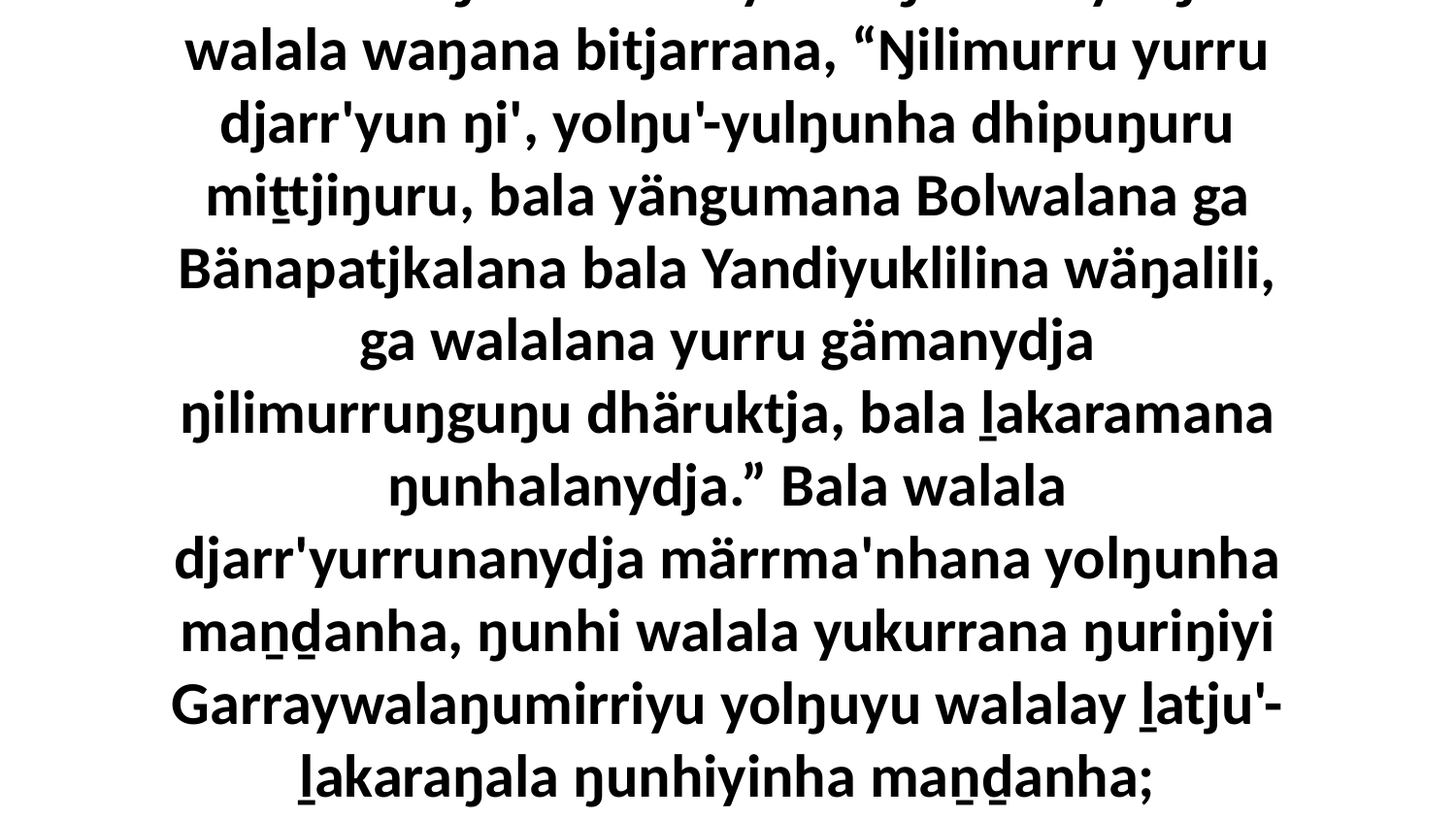

22 Bala walala ŋunhi bo'puyŋunydja walala ga djäkamirrinydja walala yolŋu'-yulŋu ga bukmak ŋunhi Garraywalaŋumirri yolŋu walala waŋana bitjarrana, “Ŋilimurru yurru djarr'yun ŋi', yolŋu'-yulŋunha dhipuŋuru miṯtjiŋuru, bala yängumana Bolwalana ga Bänapatjkalana bala Yandiyuklilina wäŋalili, ga walalana yurru gämanydja ŋilimurruŋguŋu dhäruktja, bala ḻakaramana ŋunhalanydja.” Bala walala djarr'yurrunanydja märrma'nhana yolŋunha maṉḏanha, ŋunhi walala yukurrana ŋuriŋiyi Garraywalaŋumirriyu yolŋuyu walalay ḻatju'-ḻakaraŋala ŋunhiyinha maṉḏanha; waŋganynhanydja yäkunha Djudatjnha, ga wiripunydja ŋayi yäku Bätjapatj, ga wiripunhanydja ga Djälatjnha.